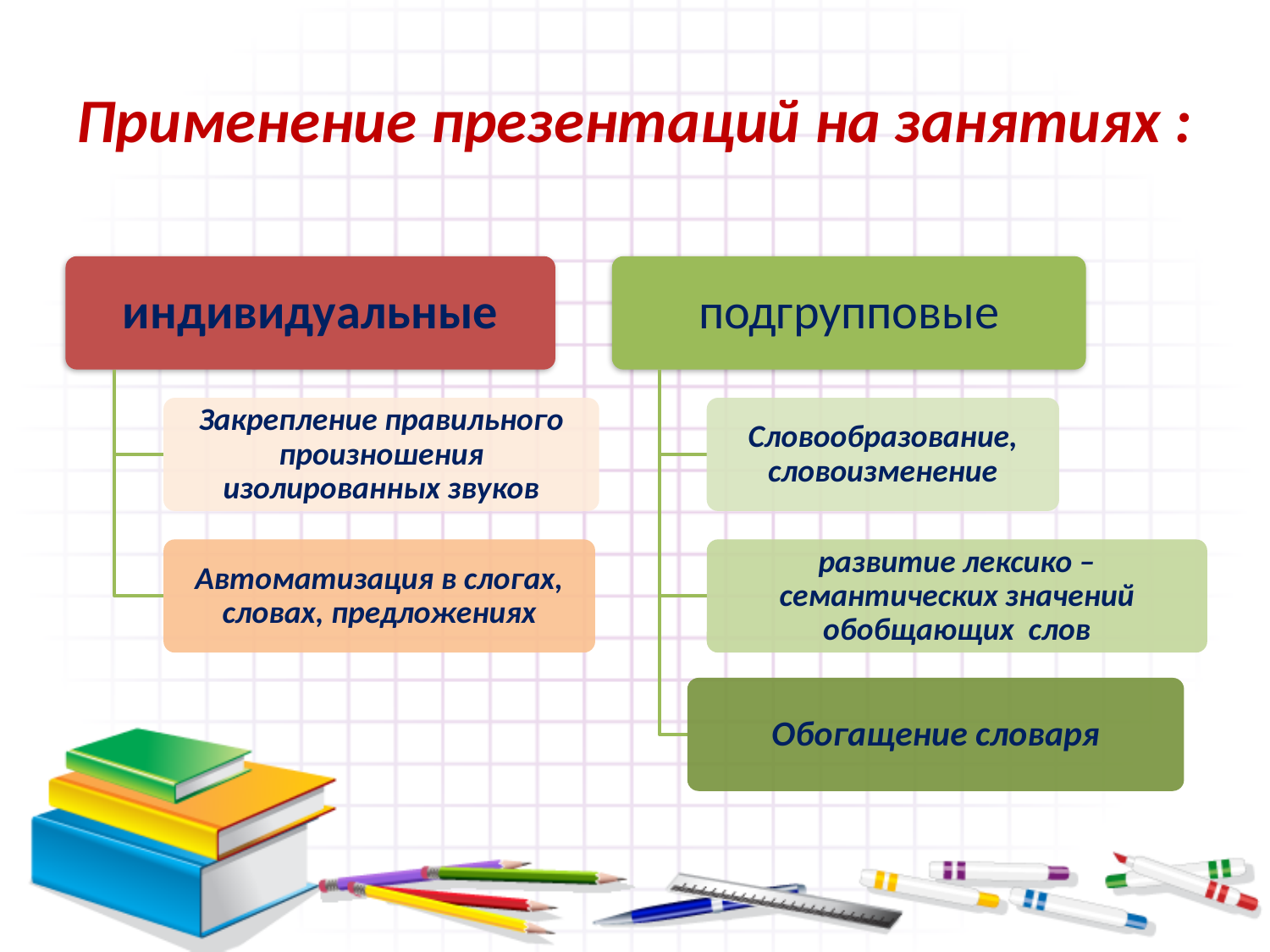

# Применение презентаций на занятиях :
индивидуальные
Закрепление правильного произношения изолированных звуков
Автоматизация в слогах, словах, предложениях
подгрупповые
Словообразование, словоизменение
развитие лексико – семантических значений обобщающих  слов
Обогащение словаря